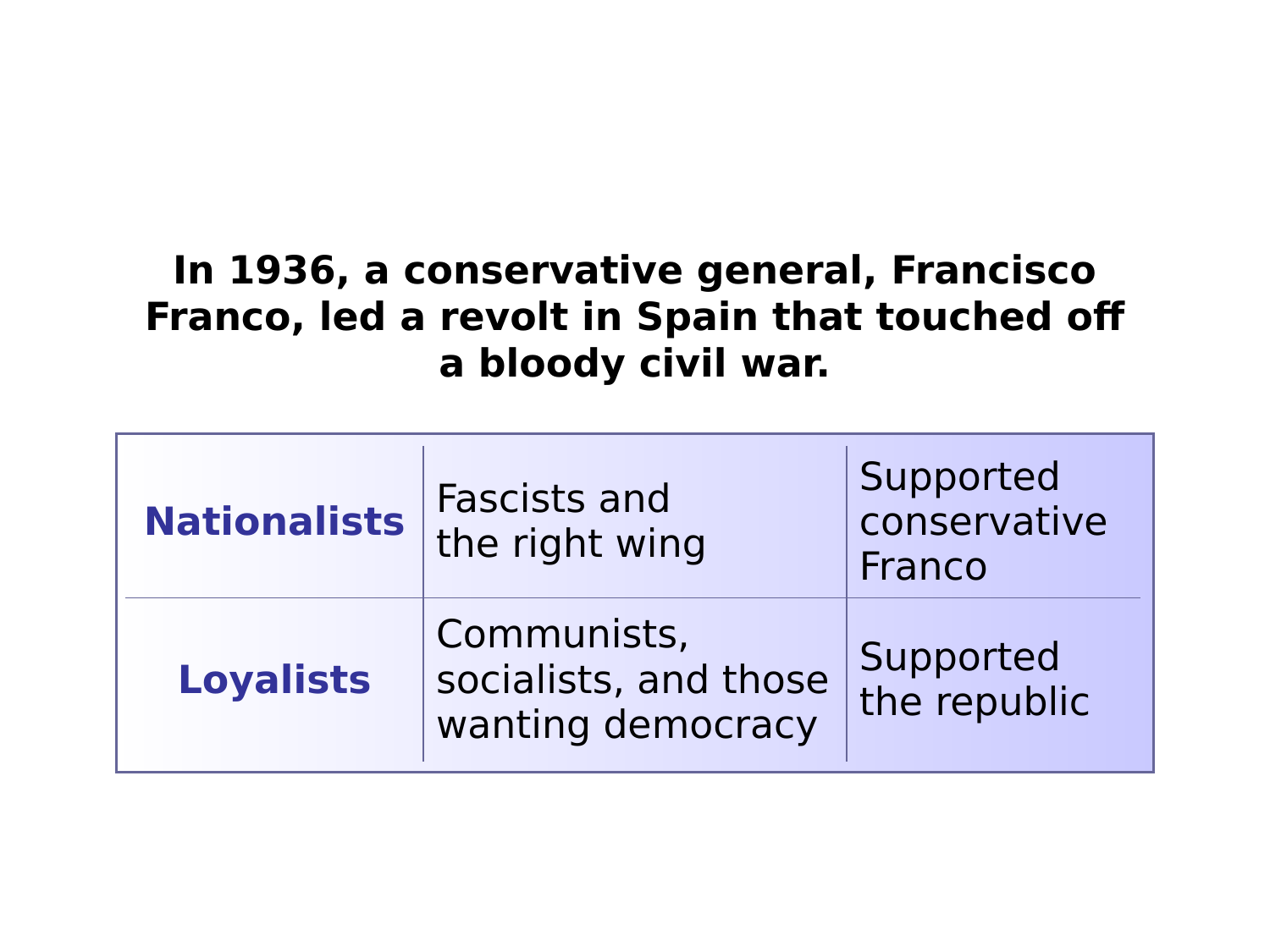

In 1936, a conservative general, Francisco Franco, led a revolt in Spain that touched off a bloody civil war.

| Nationalists | Fascists and the right wing | Supported conservative Franco |
| --- | --- | --- |
| Loyalists | Communists, socialists, and those wanting democracy | Supported the republic |